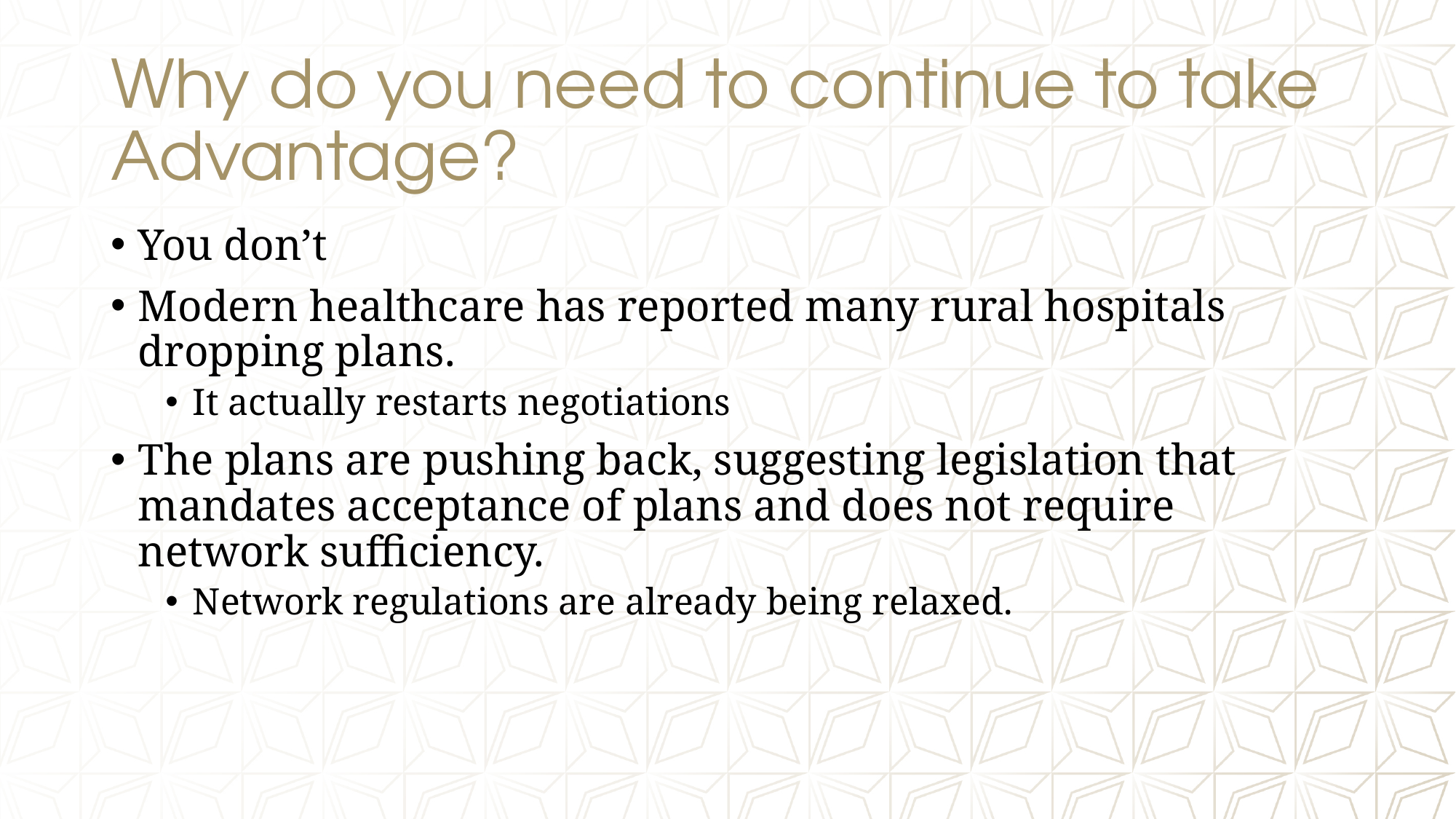

# Why do you need to continue to take Advantage?
You don’t
Modern healthcare has reported many rural hospitals dropping plans.
It actually restarts negotiations
The plans are pushing back, suggesting legislation that mandates acceptance of plans and does not require network sufficiency.
Network regulations are already being relaxed.